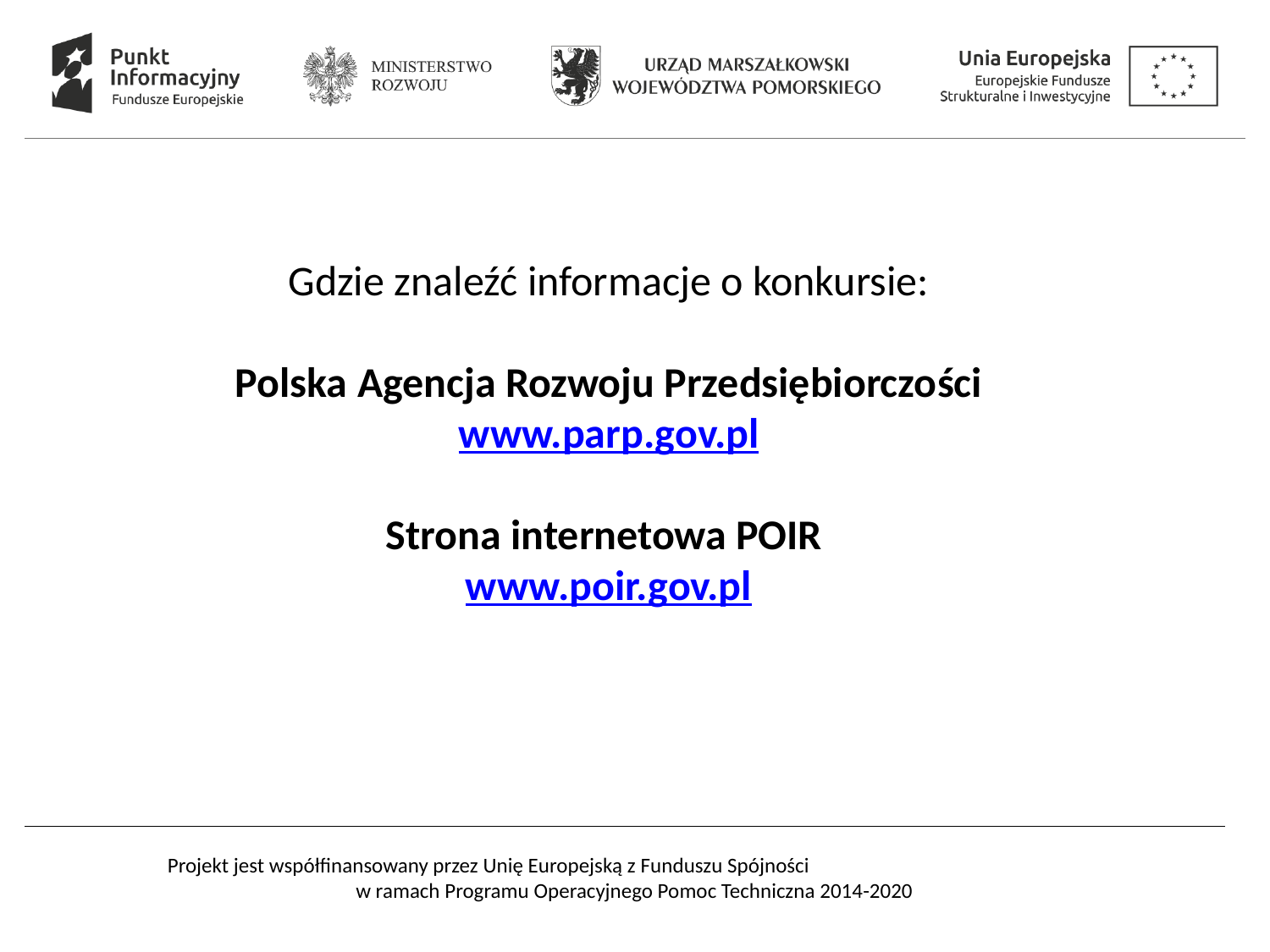

Gdzie znaleźć informacje o konkursie:

Polska Agencja Rozwoju Przedsiębiorczości
www.parp.gov.pl

Strona internetowa POIR
www.poir.gov.pl